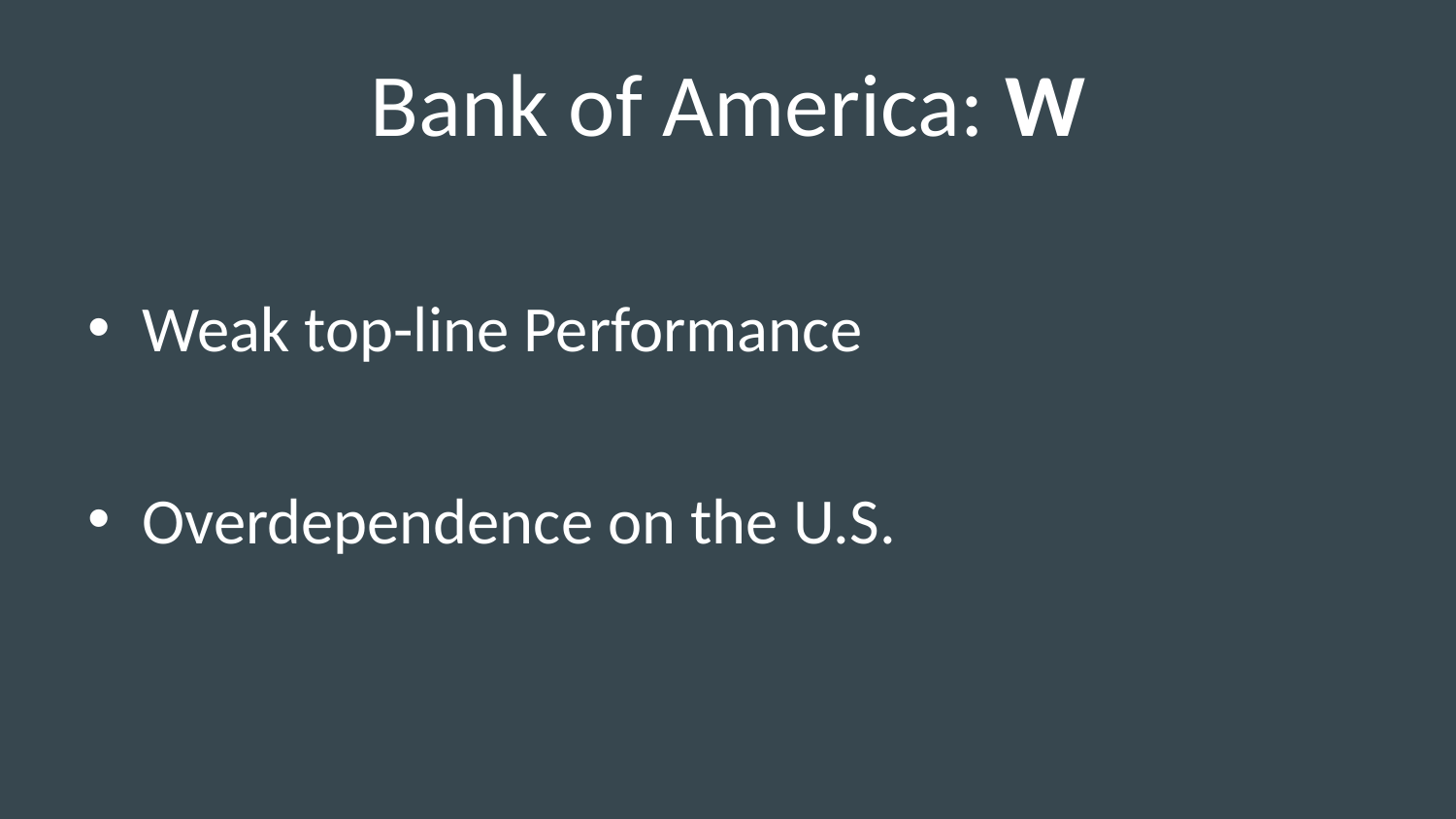

# Bank of America: W

Weak top-line Performance

Overdependence on the U.S.